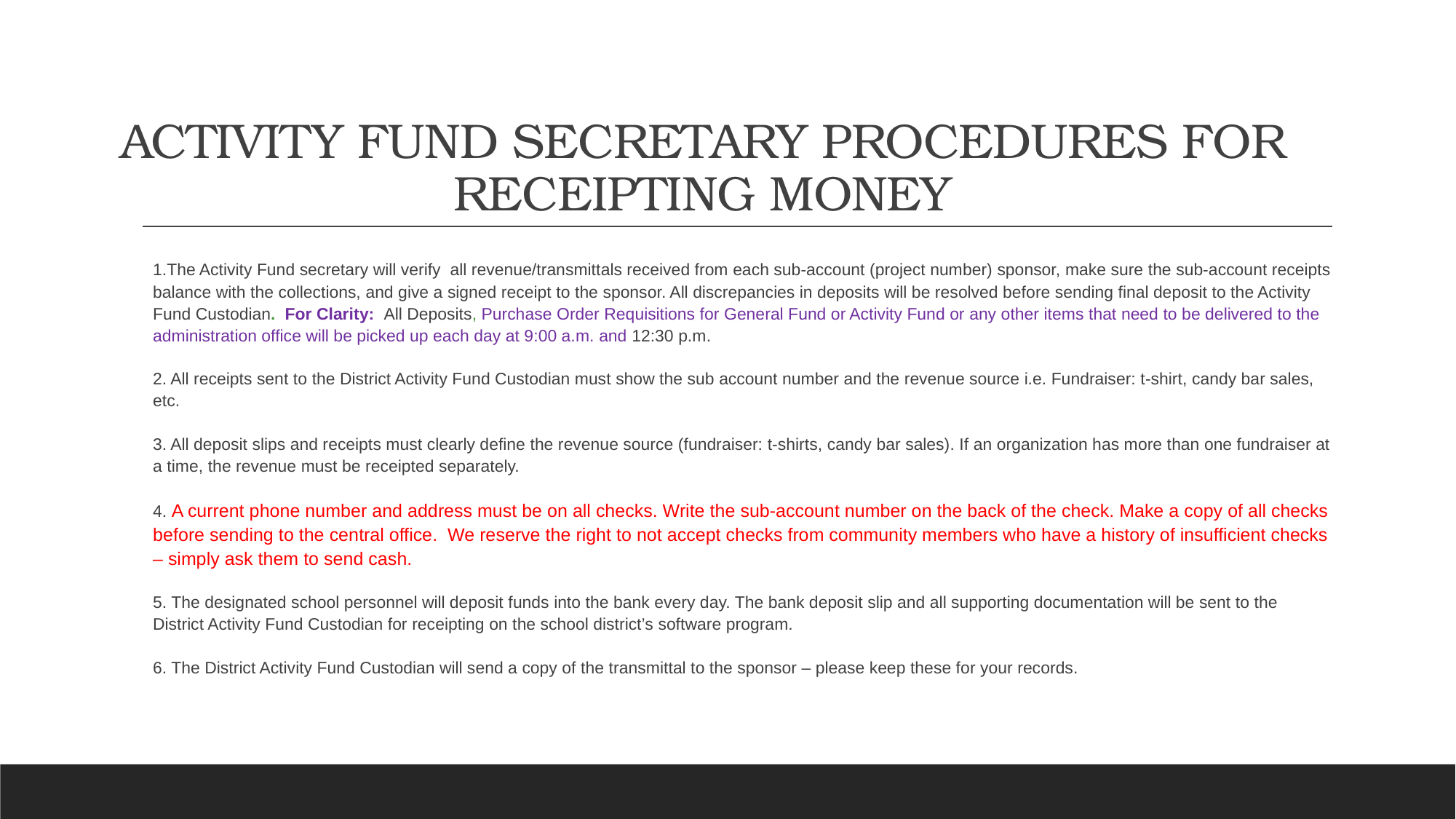

# ACTIVITY FUND SECRETARY PROCEDURES FOR RECEIPTING MONEY
1.The Activity Fund secretary will verify  all revenue/transmittals received from each sub-account (project number) sponsor, make sure the sub-account receipts balance with the collections, and give a signed receipt to the sponsor. All discrepancies in deposits will be resolved before sending final deposit to the Activity Fund Custodian.  For Clarity:  All Deposits, Purchase Order Requisitions for General Fund or Activity Fund or any other items that need to be delivered to the administration office will be picked up each day at 9:00 a.m. and 12:30 p.m.
2. All receipts sent to the District Activity Fund Custodian must show the sub account number and the revenue source i.e. Fundraiser: t-shirt, candy bar sales, etc.
3. All deposit slips and receipts must clearly define the revenue source (fundraiser: t-shirts, candy bar sales). If an organization has more than one fundraiser at a time, the revenue must be receipted separately.
4. A current phone number and address must be on all checks. Write the sub-account number on the back of the check. Make a copy of all checks before sending to the central office.  We reserve the right to not accept checks from community members who have a history of insufficient checks – simply ask them to send cash.
5. The designated school personnel will deposit funds into the bank every day. The bank deposit slip and all supporting documentation will be sent to the District Activity Fund Custodian for receipting on the school district’s software program.
6. The District Activity Fund Custodian will send a copy of the transmittal to the sponsor – please keep these for your records.